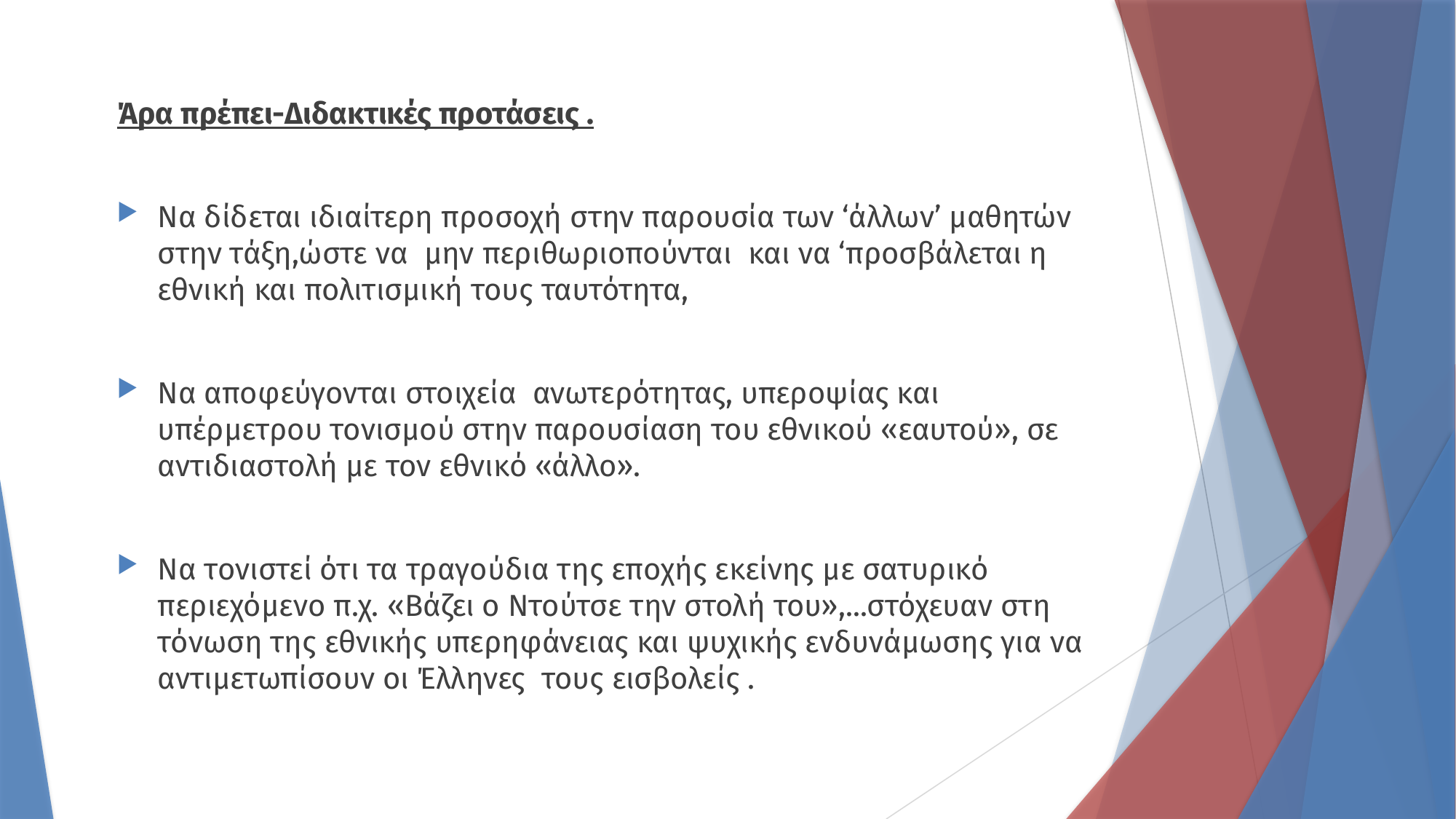

Άρα πρέπει-Διδακτικές προτάσεις .

Να δίδεται ιδιαίτερη προσοχή στην παρουσία των ‘άλλων’ μαθητών στην τάξη,ώστε να  μην περιθωριοπούνται  και να ‘προσβάλεται η εθνική και πολιτισμική τους ταυτότητα,

Να αποφεύγονται στοιχεία  ανωτερότητας, υπεροψίας και υπέρμετρου τονισμού στην παρουσίαση του εθνικού «εαυτού», σε αντιδιαστολή με τον εθνικό «άλλο».

Να τονιστεί ότι τα τραγούδια της εποχής εκείνης με σατυρικό περιεχόμενο π.χ. «Βάζει ο Ντούτσε την στολή του»,...στόχευαν στη τόνωση της εθνικής υπερηφάνειας και ψυχικής ενδυνάμωσης για να αντιμετωπίσουν οι Έλληνες  τους εισβολείς .